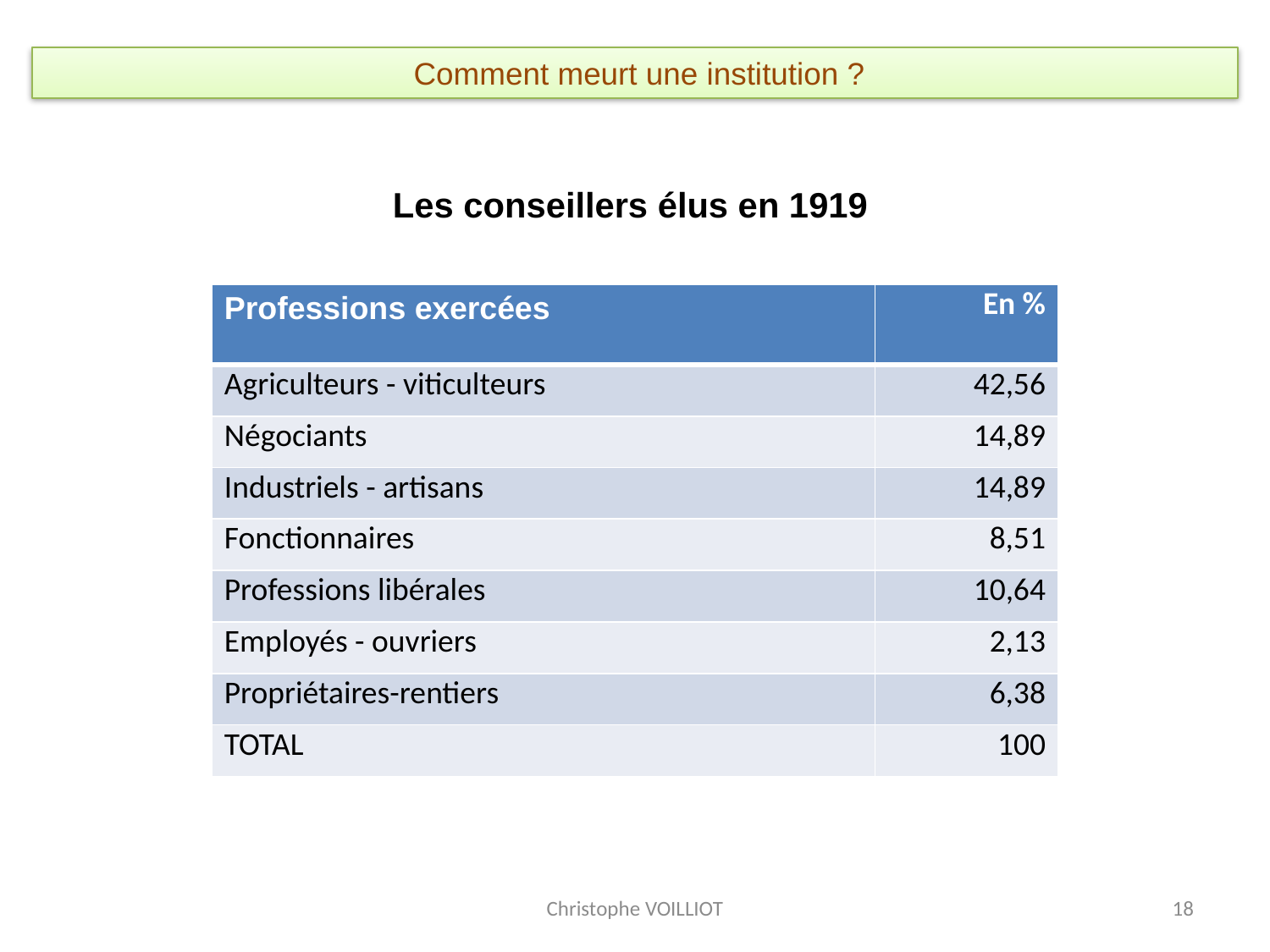

# Comment meurt une institution ?
Les conseillers élus en 1919

| Professions exercées | En % |
| --- | --- |
| Agriculteurs - viticulteurs | 42,56 |
| Négociants | 14,89 |
| Industriels - artisans | 14,89 |
| Fonctionnaires | 8,51 |
| Professions libérales | 10,64 |
| Employés - ouvriers | 2,13 |
| Propriétaires-rentiers | 6,38 |
| TOTAL | 100 |
Christophe VOILLIOT
18